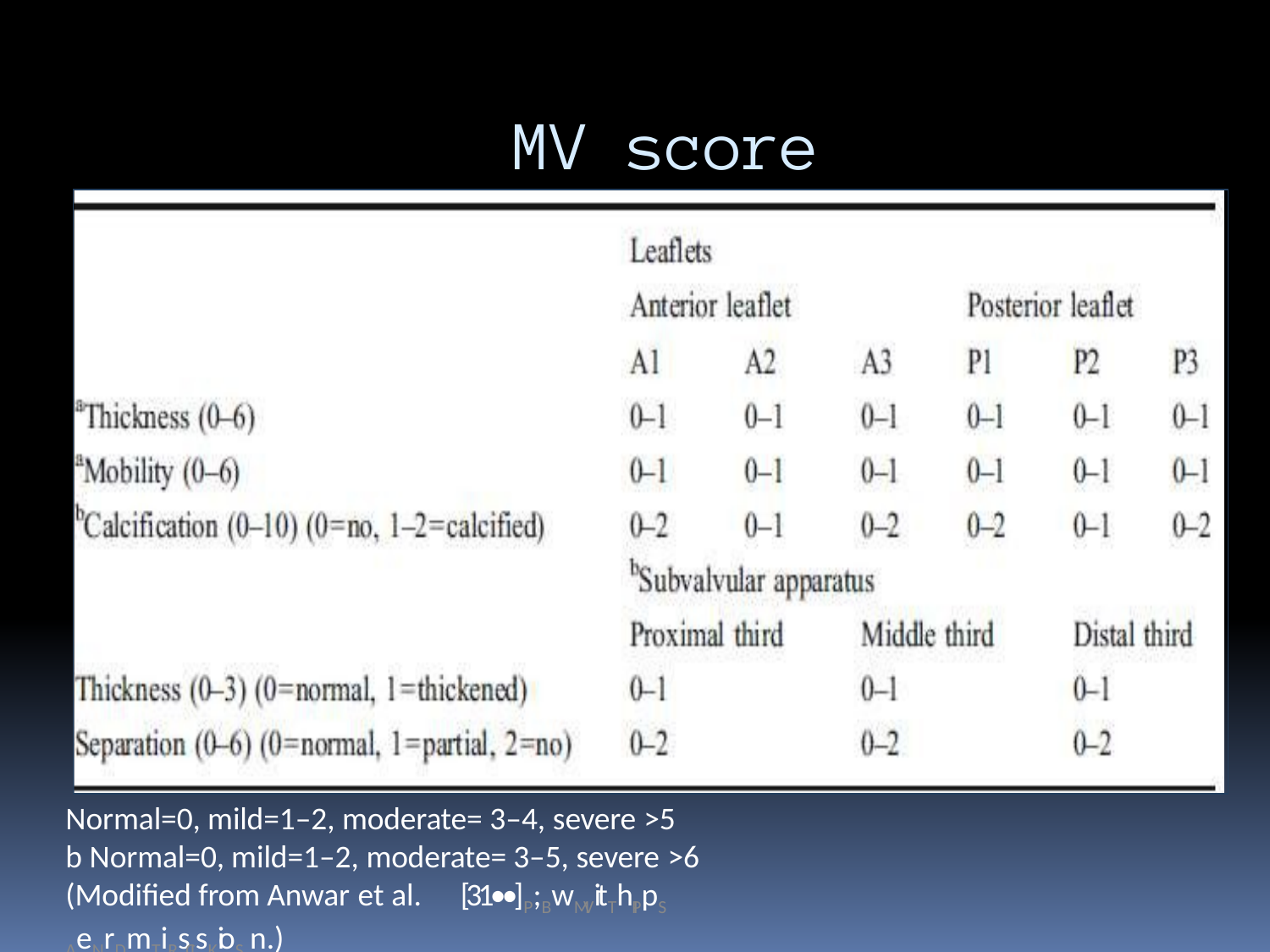

# MV score
based on real-time 3D echocardiography

Normal=0, mild=1–2, moderate= 3–4, severe >5
b Normal=0, mild=1–2, moderate= 3–5, severe >6
(Modified from Anwar et al.	[31••]P;BwMVitThIPpS AeNrDmTiRsICsKioS n.)